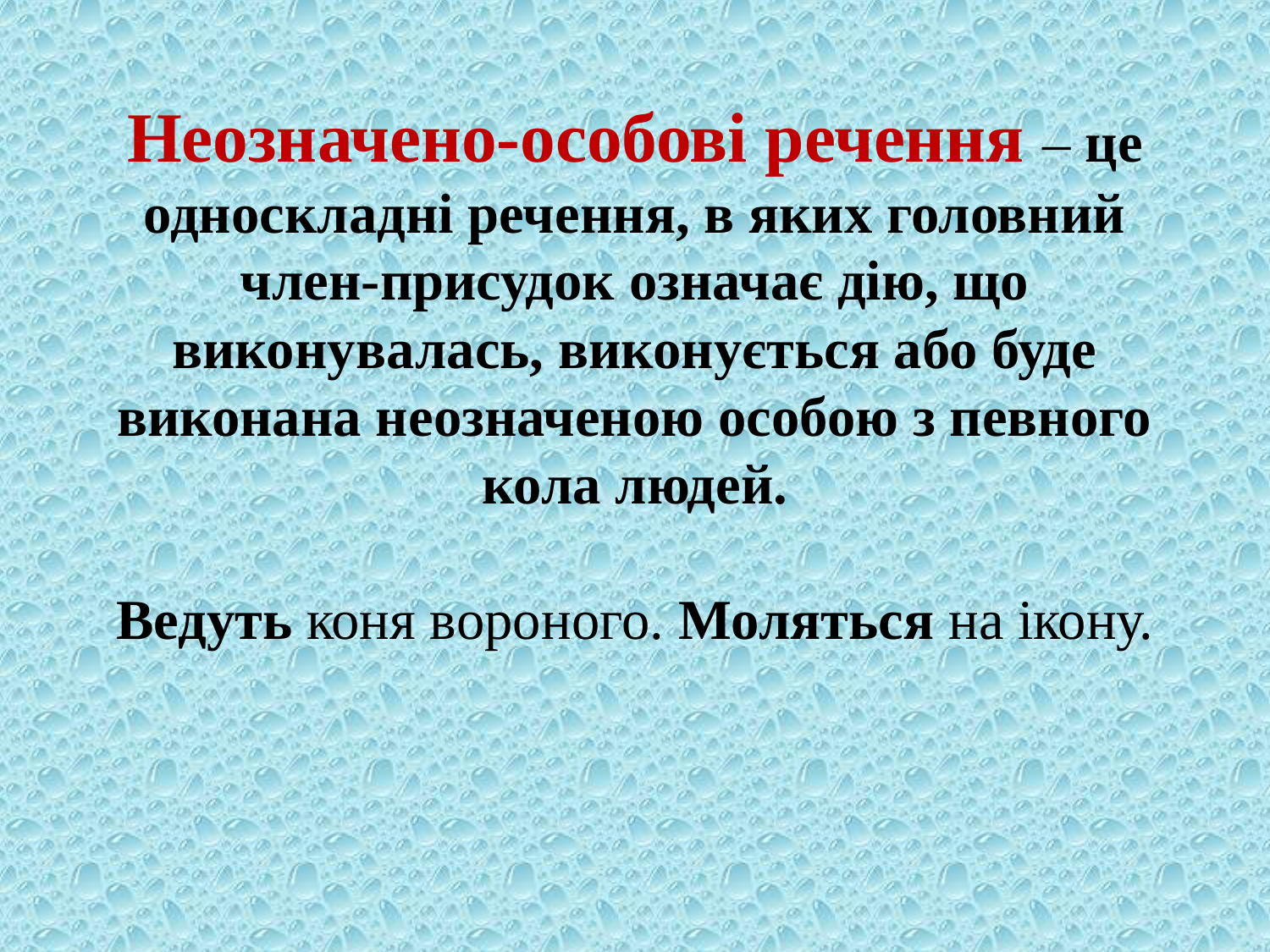

# Неозначено-особові речення – це односкладні речення, в яких головний член-присудок означає дію, що виконувалась, виконується або буде виконана неозначеною особою з певного кола людей. Ведуть коня вороного. Моляться на ікону.